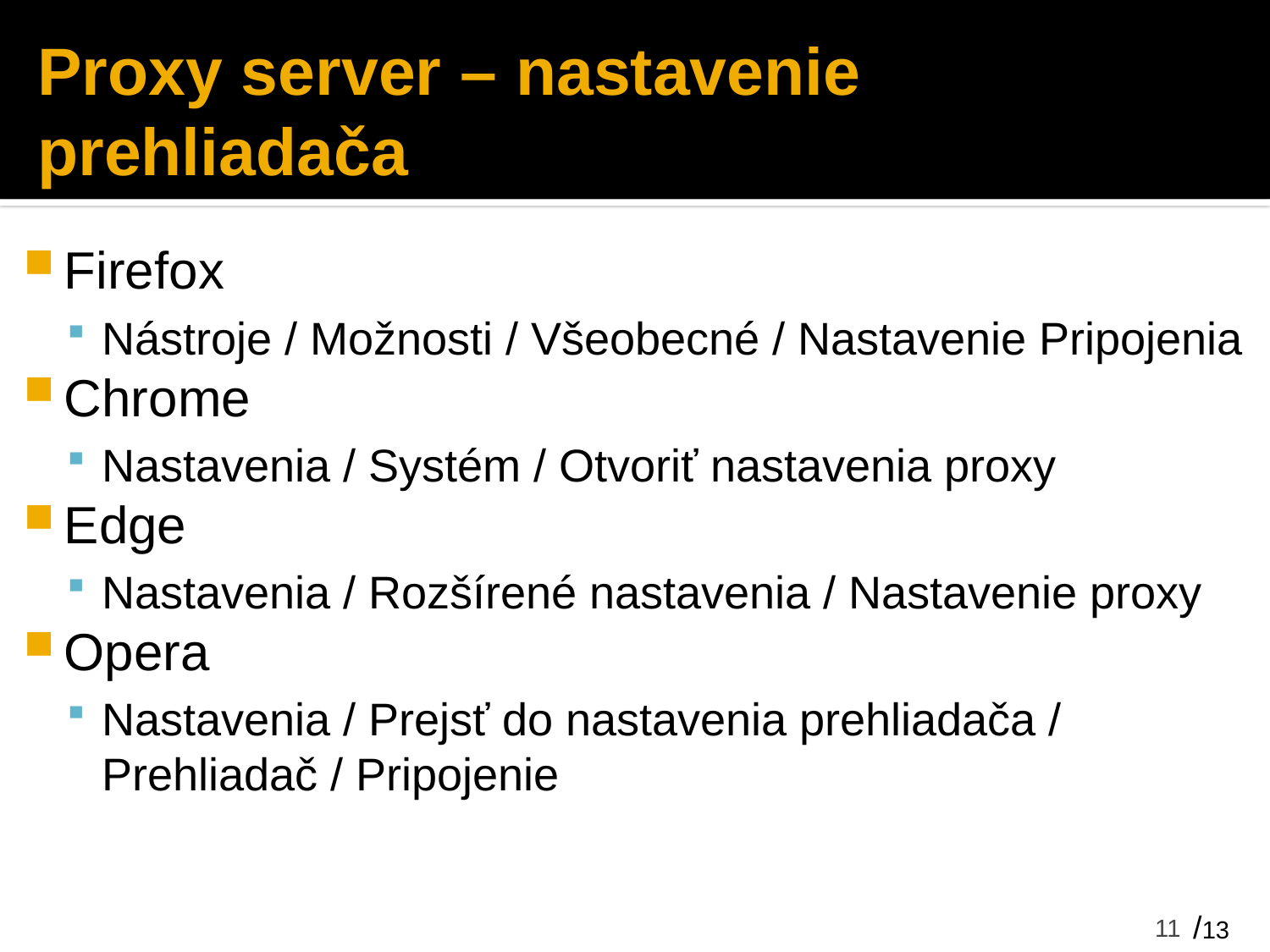

# Proxy server – nastavenie prehliadača
Firefox
Nástroje / Možnosti / Všeobecné / Nastavenie Pripojenia
Chrome
Nastavenia / Systém / Otvoriť nastavenia proxy
Edge
Nastavenia / Rozšírené nastavenia / Nastavenie proxy
Opera
Nastavenia / Prejsť do nastavenia prehliadača / Prehliadač / Pripojenie
11